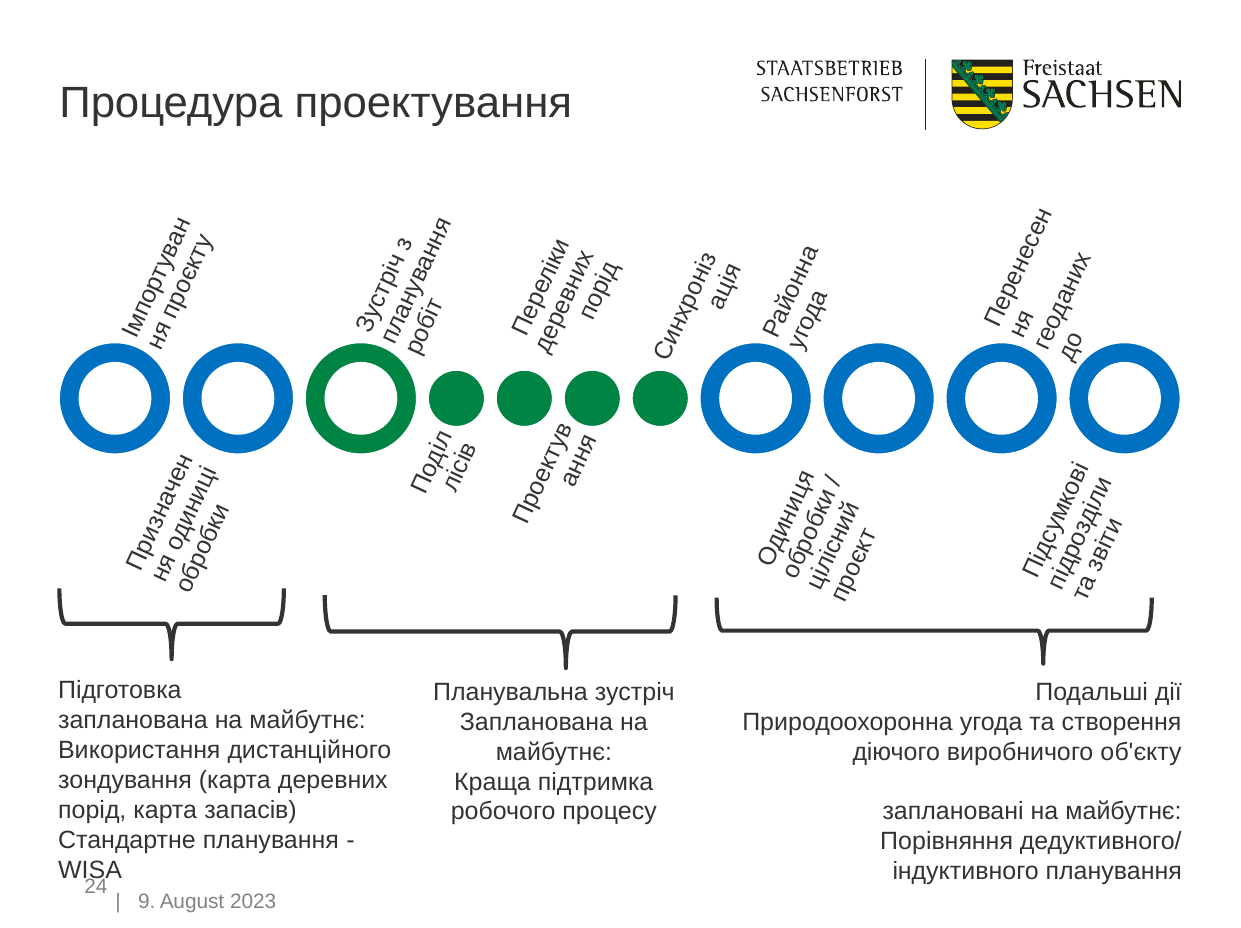

# Процедура проектування
Імпортування проєкту
Призначення одиниці обробки
Зустріч з планування робіт
Поділ лісів
Переліки деревних порід
Проектування
Синхронізація
Районна угода
Одиниця обробки / цілісний проєкт
Перенесення геоданих до
Підсумкові підрозділи та звіти

Підготовка
запланована на майбутнє:
Використання дистанційного зондування (карта деревних порід, карта запасів)
Стандартне планування - WISA
Подальші дії
Природоохоронна угода та створення діючого виробничого об'єкту

 заплановані на майбутнє:
Порівняння дедуктивного/ індуктивного планування
Планувальна зустріч
Запланована на майбутнє:
Краща підтримка робочого процесу
24
|   9. August 2023